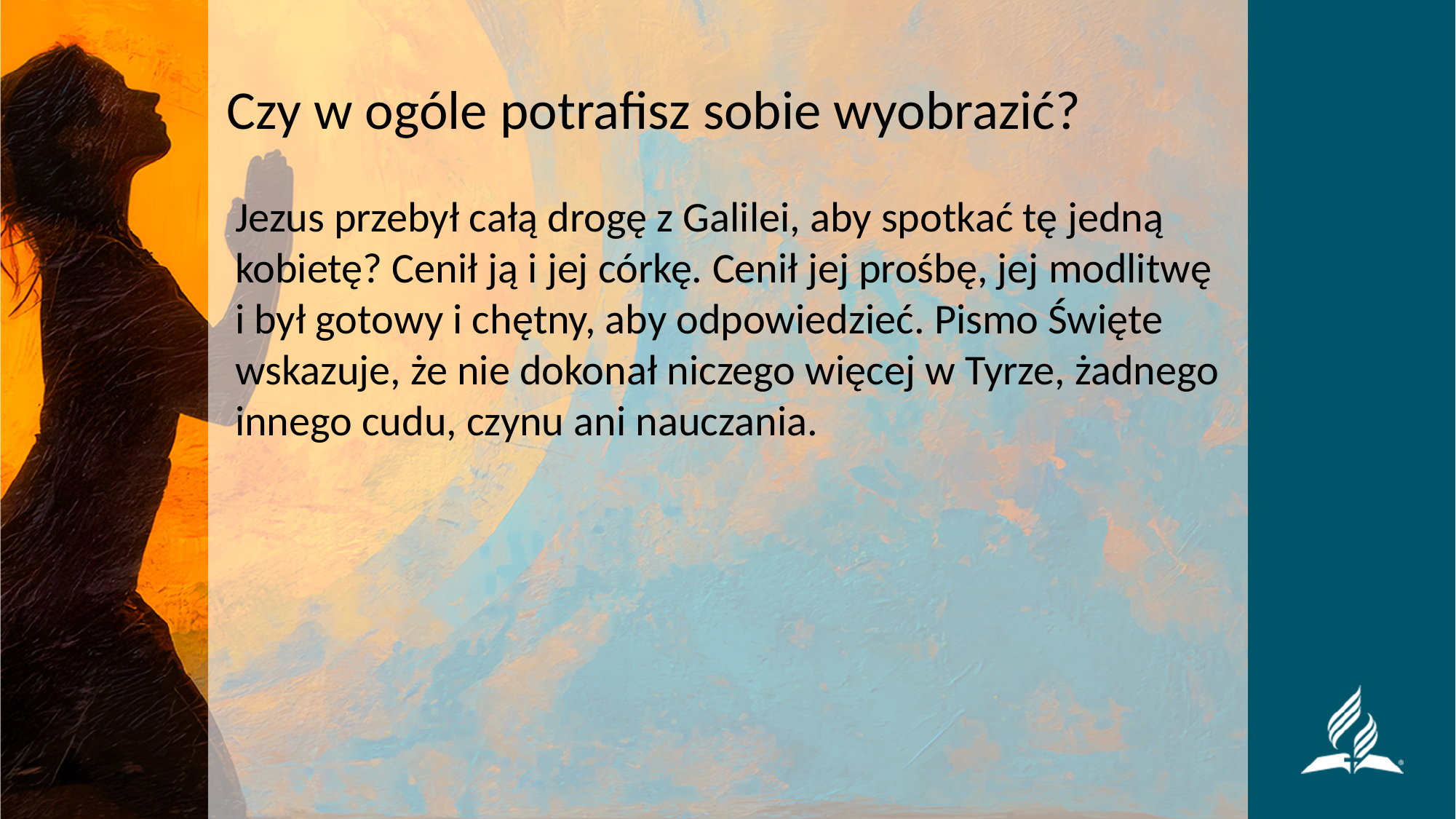

# Czy w ogóle potrafisz sobie wyobrazić?
Jezus przebył całą drogę z Galilei, aby spotkać tę jedną kobietę? Cenił ją i jej córkę. Cenił jej prośbę, jej modlitwę i był gotowy i chętny, aby odpowiedzieć. Pismo Święte wskazuje, że nie dokonał niczego więcej w Tyrze, żadnego innego cudu, czynu ani nauczania.